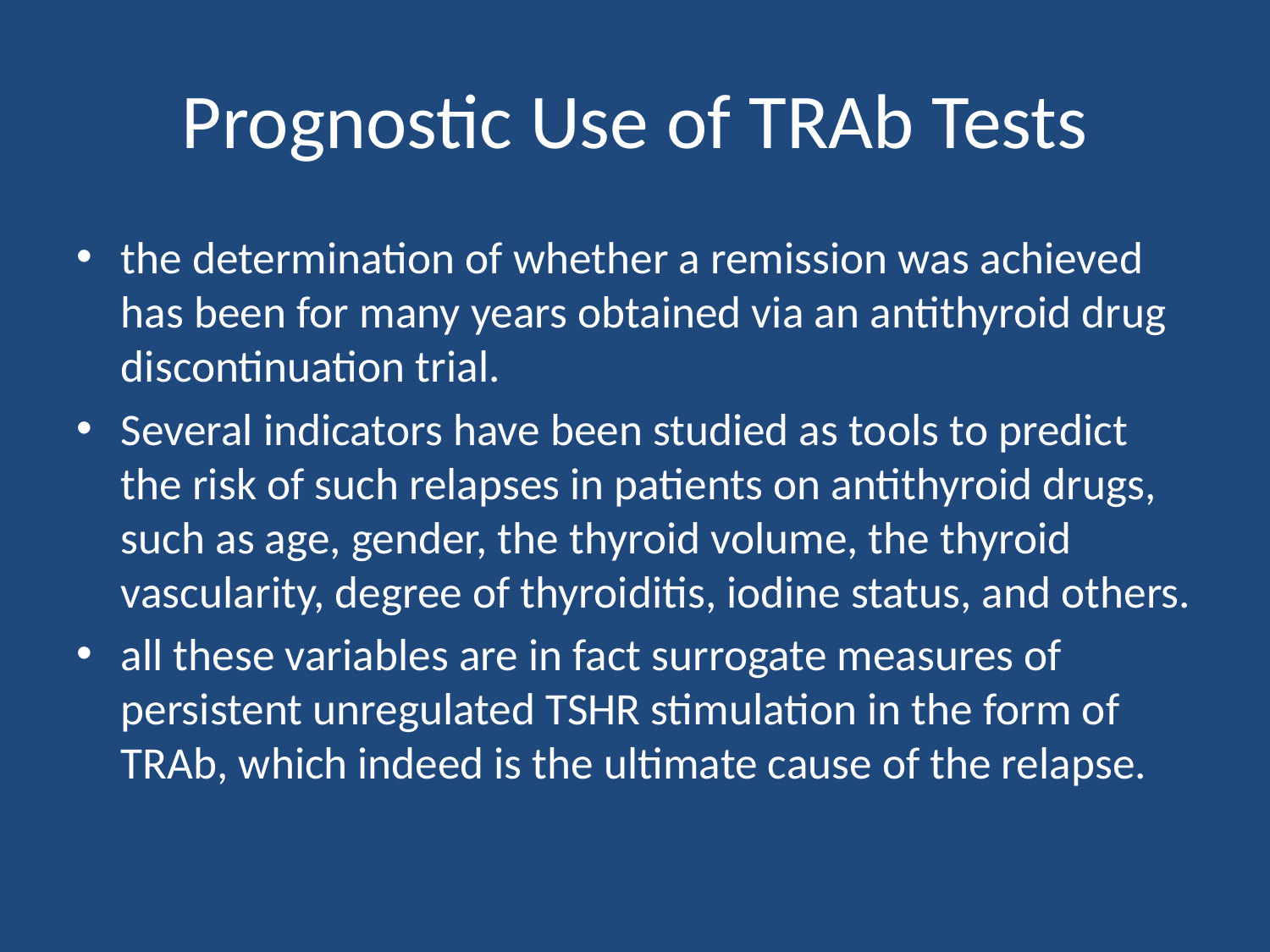

# Prognostic Use of TRAb Tests
the determination of whether a remission was achieved has been for many years obtained via an antithyroid drug discontinuation trial.
Several indicators have been studied as tools to predict the risk of such relapses in patients on antithyroid drugs, such as age, gender, the thyroid volume, the thyroid vascularity, degree of thyroiditis, iodine status, and others.
all these variables are in fact surrogate measures of persistent unregulated TSHR stimulation in the form of TRAb, which indeed is the ultimate cause of the relapse.